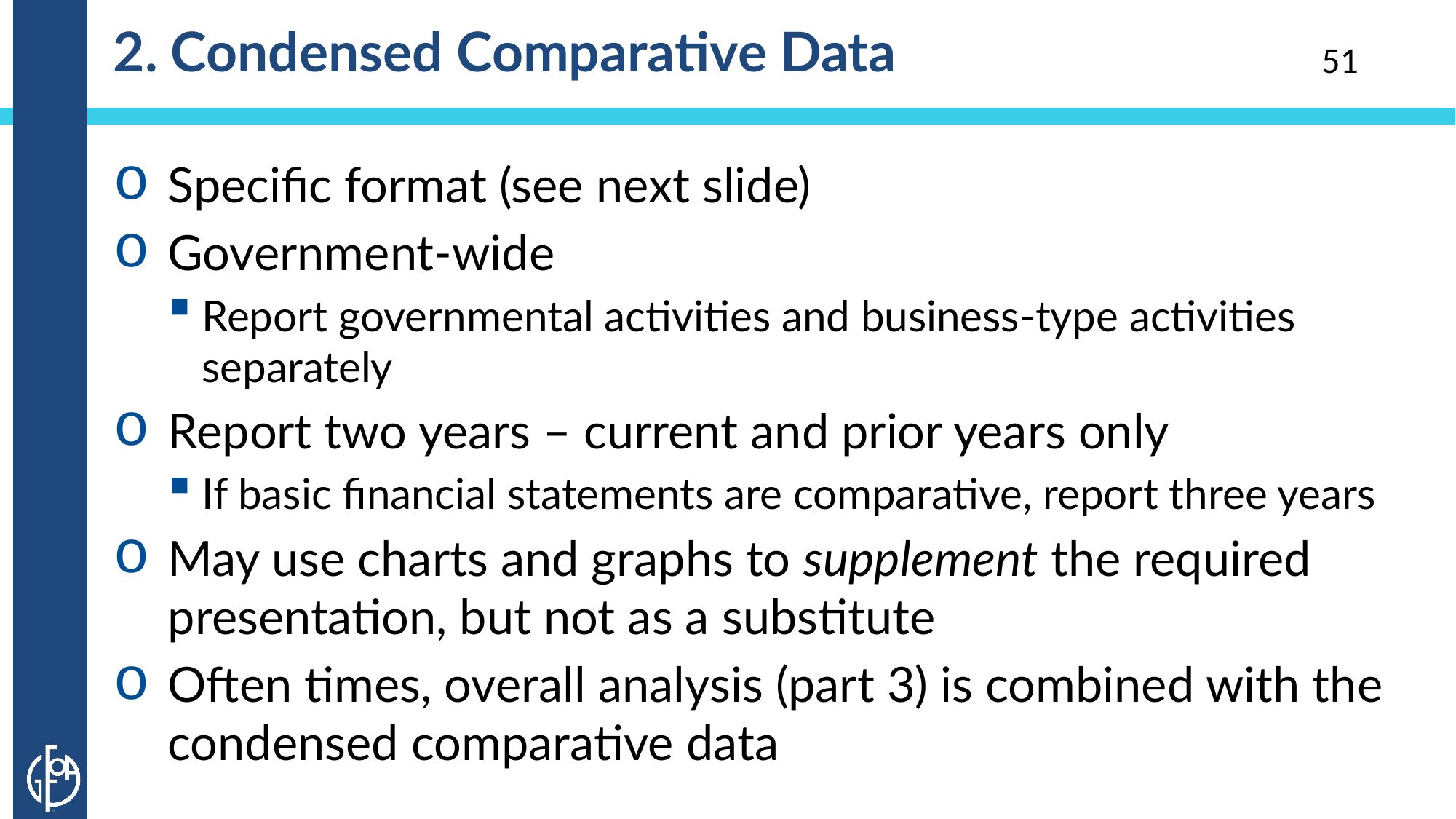

# 2. Condensed Comparative Data
51
Specific format (see next slide)
Government-wide
Report governmental activities and business-type activities separately
Report two years – current and prior years only
If basic financial statements are comparative, report three years
May use charts and graphs to supplement the required presentation, but not as a substitute
Often times, overall analysis (part 3) is combined with the condensed comparative data